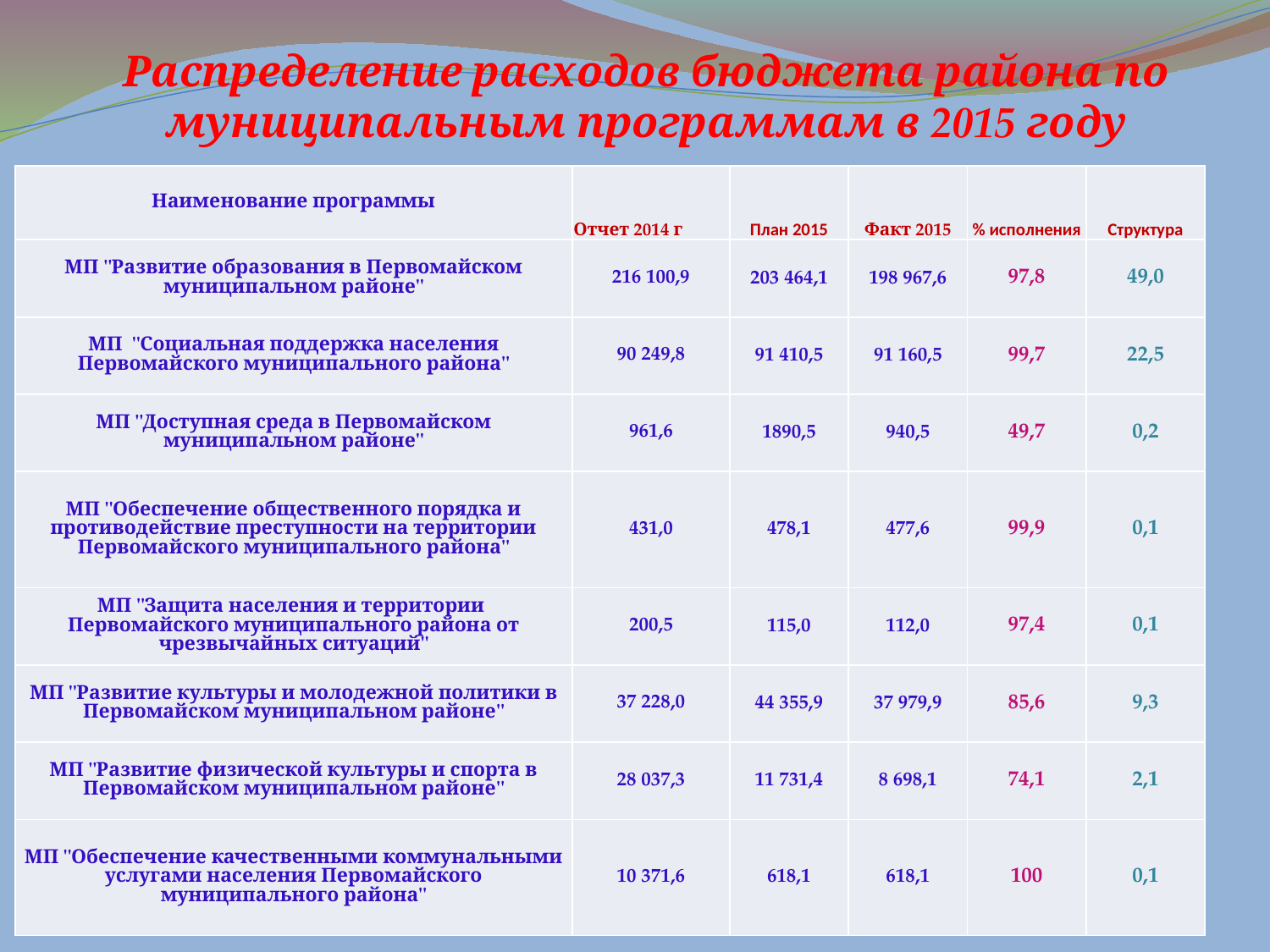

# Распределение расходов бюджета района по муниципальным программам в 2015 году
| Наименование программы | Отчет 2014 г | План 2015 | Факт 2015 | % исполнения | Структура |
| --- | --- | --- | --- | --- | --- |
| МП "Развитие образования в Первомайском муниципальном районе" | 216 100,9 | 203 464,1 | 198 967,6 | 97,8 | 49,0 |
| МП "Социальная поддержка населения Первомайского муниципального района" | 90 249,8 | 91 410,5 | 91 160,5 | 99,7 | 22,5 |
| МП "Доступная среда в Первомайском муниципальном районе" | 961,6 | 1890,5 | 940,5 | 49,7 | 0,2 |
| МП "Обеспечение общественного порядка и противодействие преступности на территории Первомайского муниципального района" | 431,0 | 478,1 | 477,6 | 99,9 | 0,1 |
| МП "Защита населения и территории Первомайского муниципального района от чрезвычайных ситуаций" | 200,5 | 115,0 | 112,0 | 97,4 | 0,1 |
| МП "Развитие культуры и молодежной политики в Первомайском муниципальном районе" | 37 228,0 | 44 355,9 | 37 979,9 | 85,6 | 9,3 |
| МП "Развитие физической культуры и спорта в Первомайском муниципальном районе" | 28 037,3 | 11 731,4 | 8 698,1 | 74,1 | 2,1 |
| МП "Обеспечение качественными коммунальными услугами населения Первомайского муниципального района" | 10 371,6 | 618,1 | 618,1 | 100 | 0,1 |